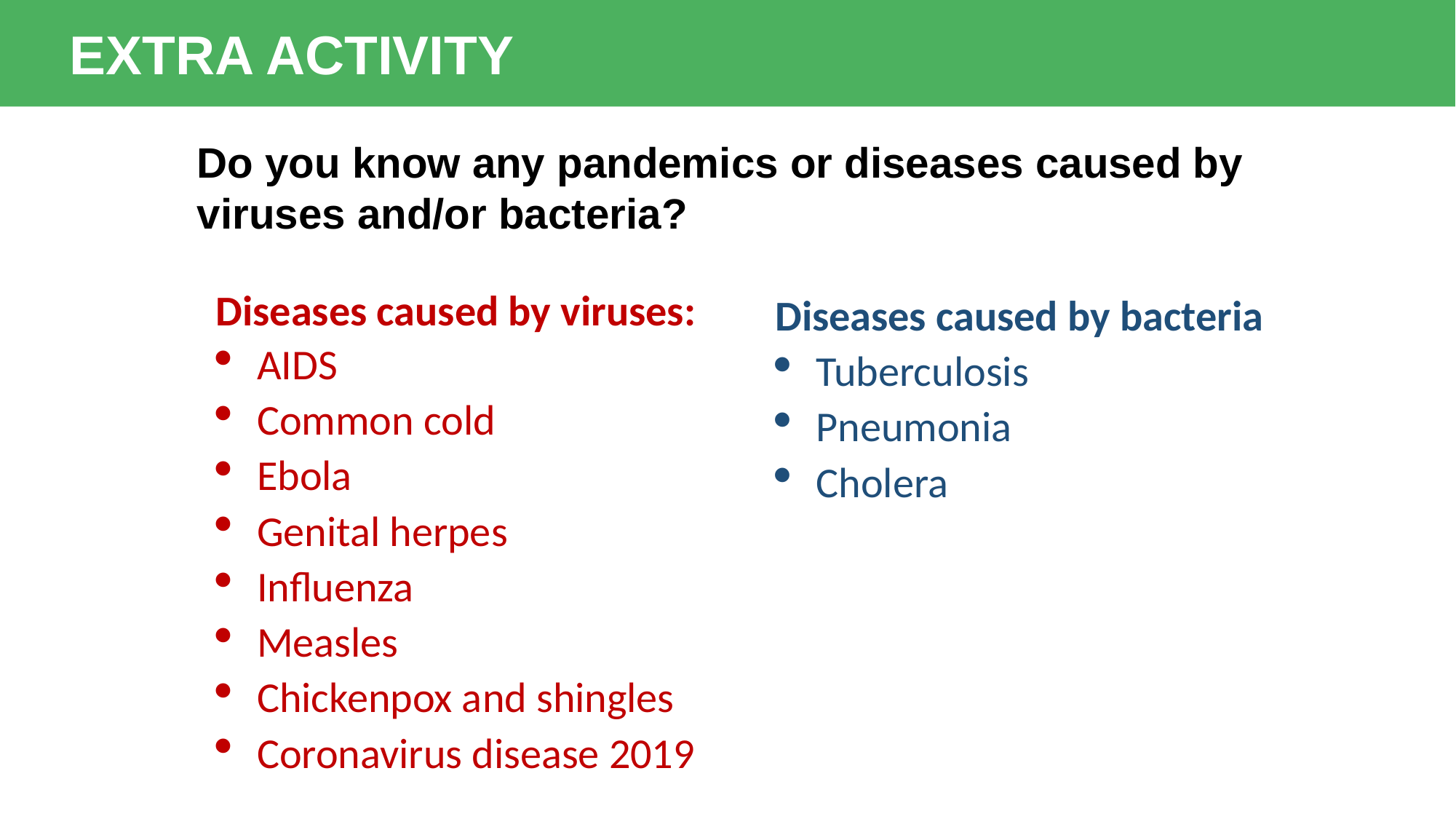

EXTRA ACTIVITY
Do you know any pandemics or diseases caused by viruses and/or bacteria?
Diseases caused by viruses:
AIDS
Common cold
Ebola
Genital herpes
Influenza
Measles
Chickenpox and shingles
Coronavirus disease 2019
Diseases caused by bacteria
Tuberculosis
Pneumonia
Cholera